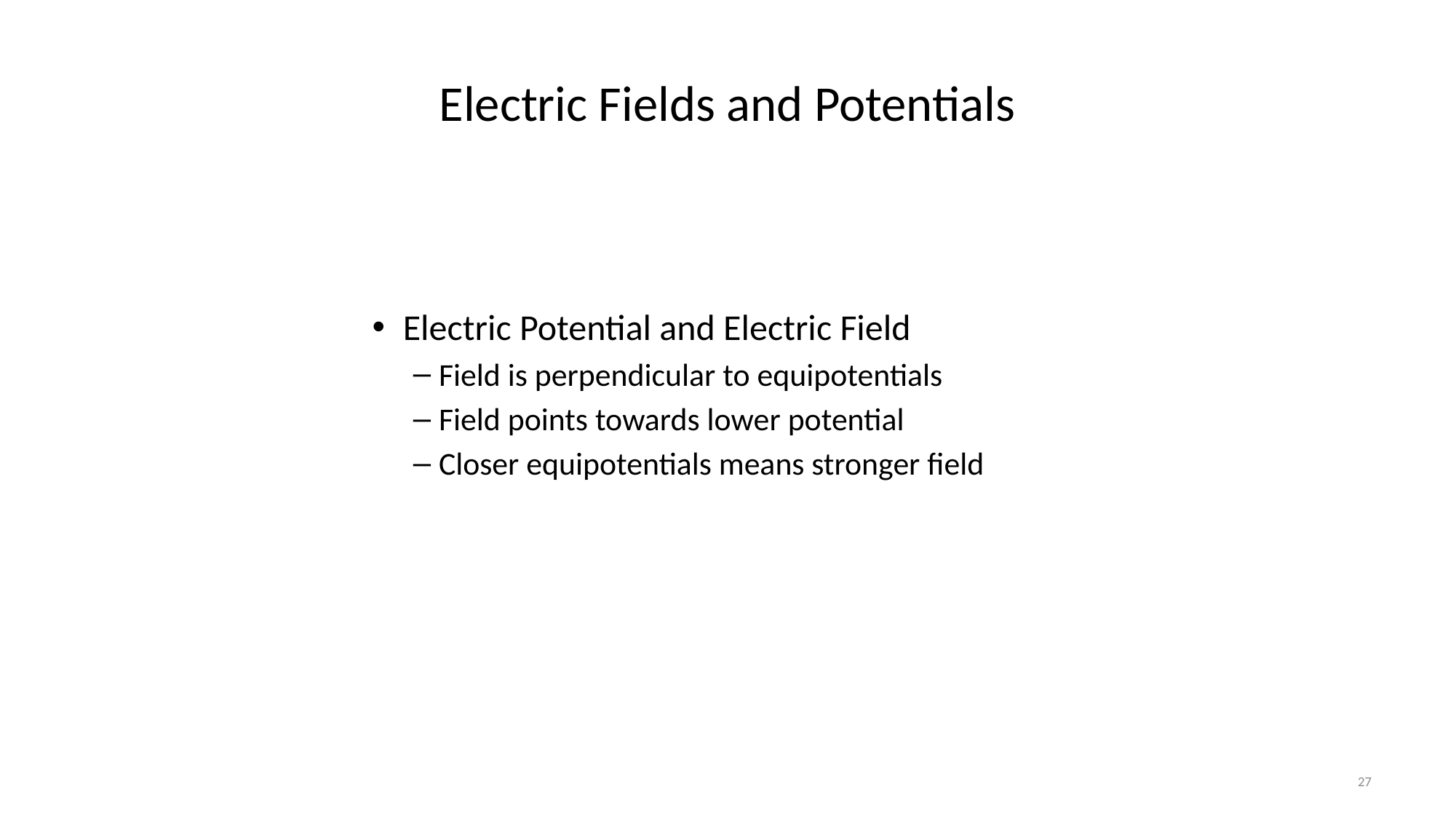

# Electric Fields and Potentials

Electric Potential and Electric Field
Field is perpendicular to equipotentials
Field points towards lower potential
Closer equipotentials means stronger field

27